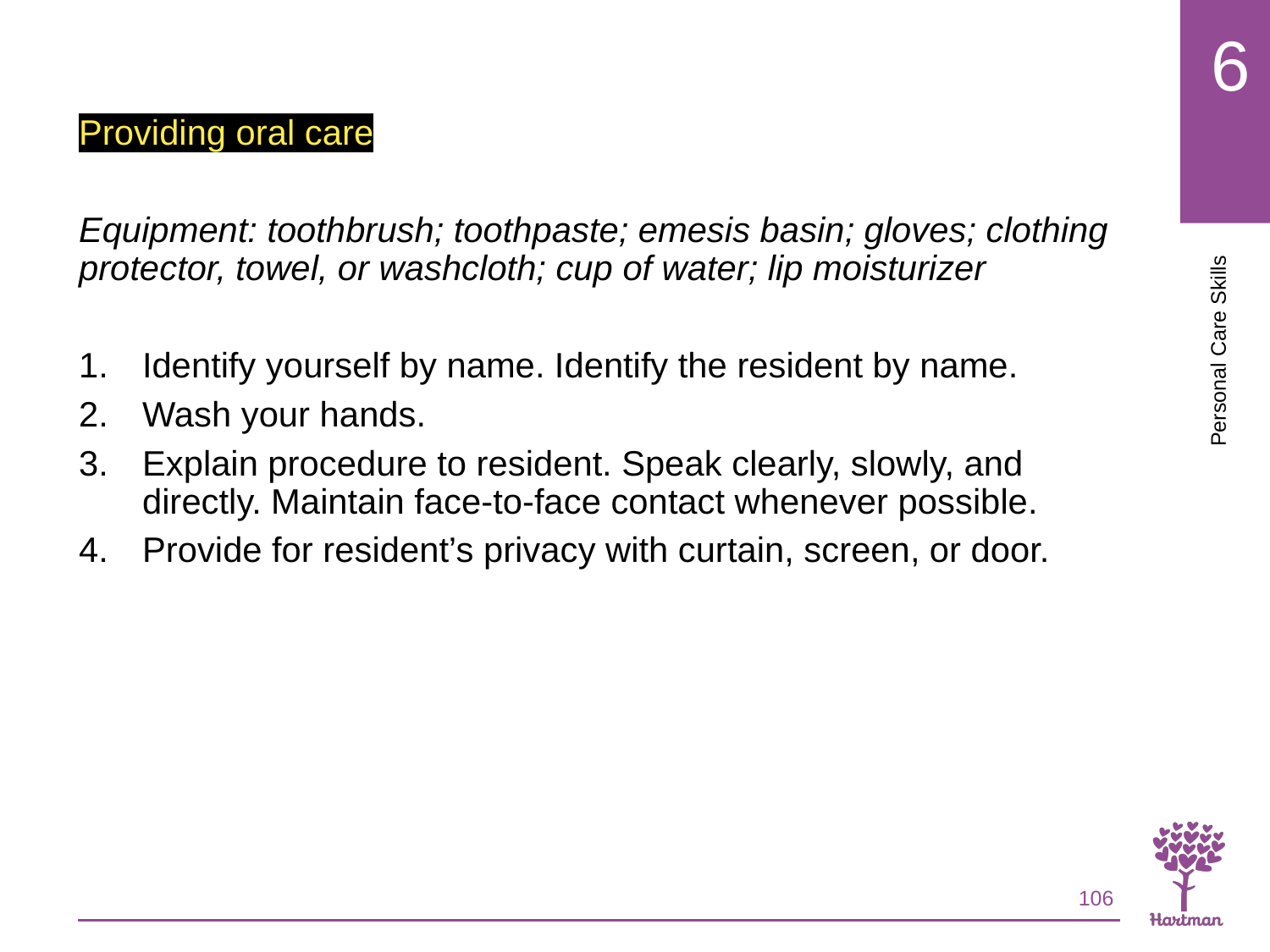

# LO6, content 4
Providing oral care

Equipment: toothbrush; toothpaste; emesis basin; gloves; clothing protector, towel, or washcloth; cup of water; lip moisturizer

Identify yourself by name. Identify the resident by name.
Wash your hands.
Explain procedure to resident. Speak clearly, slowly, and directly. Maintain face-to-face contact whenever possible.
Provide for resident’s privacy with curtain, screen, or door.

106